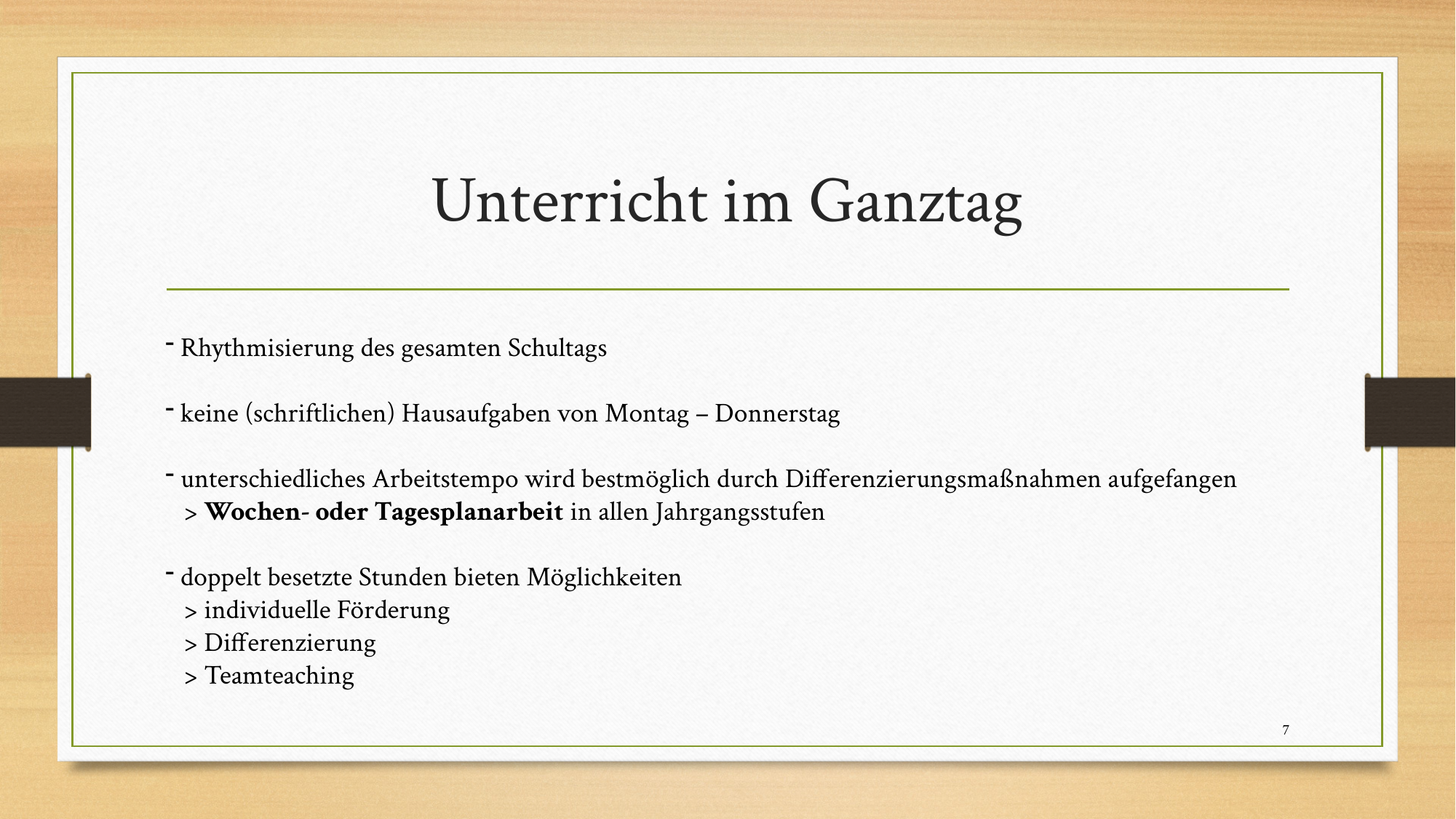

# Unterricht im Ganztag
 Rhythmisierung des gesamten Schultags

 keine (schriftlichen) Hausaufgaben von Montag – Donnerstag

 unterschiedliches Arbeitstempo wird bestmöglich durch Differenzierungsmaßnahmen aufgefangen
   > Wochen- oder Tagesplanarbeit in allen Jahrgangsstufen

 doppelt besetzte Stunden bieten Möglichkeiten
   > individuelle Förderung
   > Differenzierung
   > Teamteaching
7